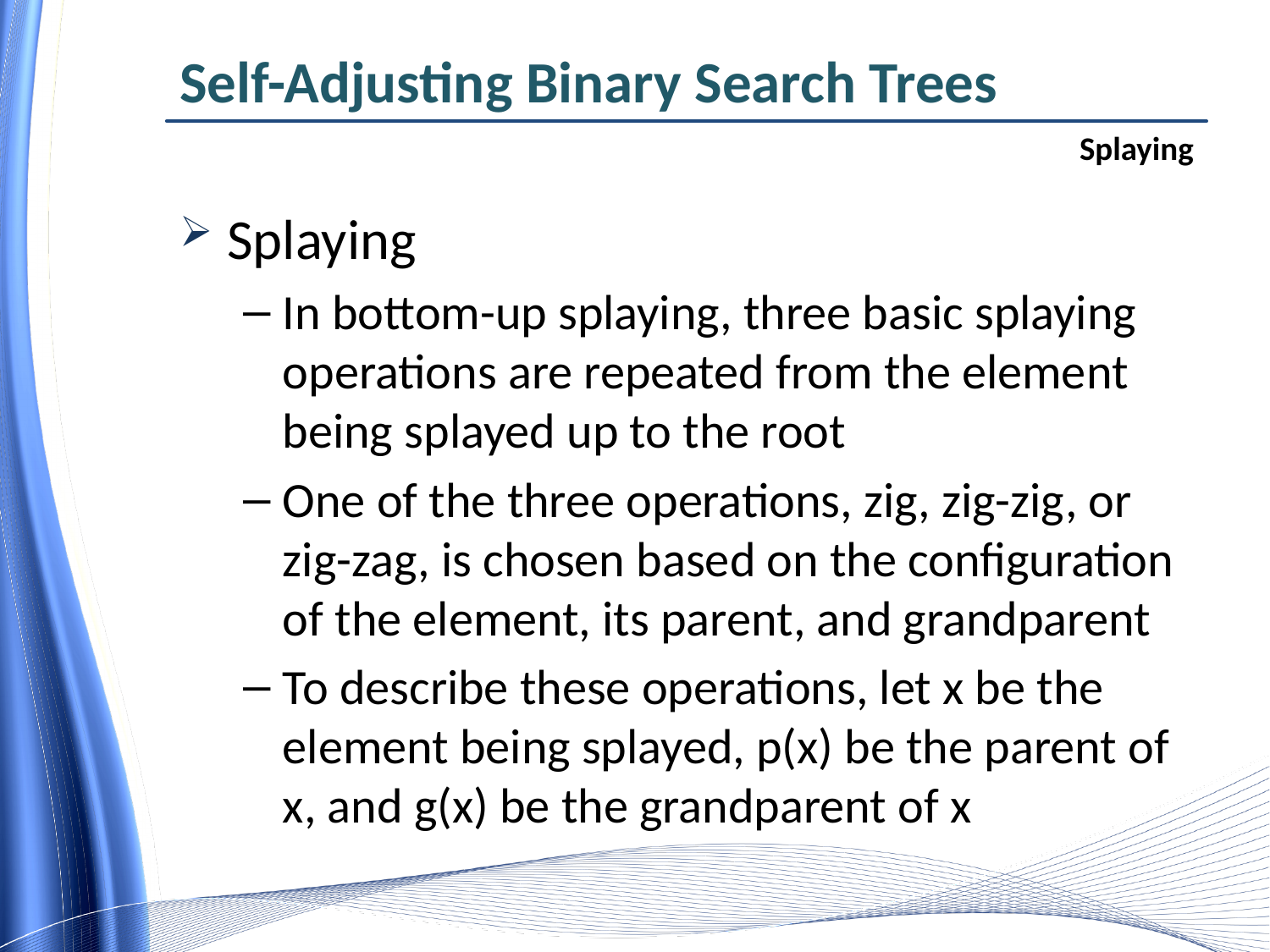

# Self-Adjusting Binary Search Trees
Splaying
Splaying
In bottom-up splaying, three basic splaying operations are repeated from the element being splayed up to the root
One of the three operations, zig, zig-zig, or zig-zag, is chosen based on the configuration of the element, its parent, and grandparent
To describe these operations, let x be the element being splayed, p(x) be the parent of x, and g(x) be the grandparent of x